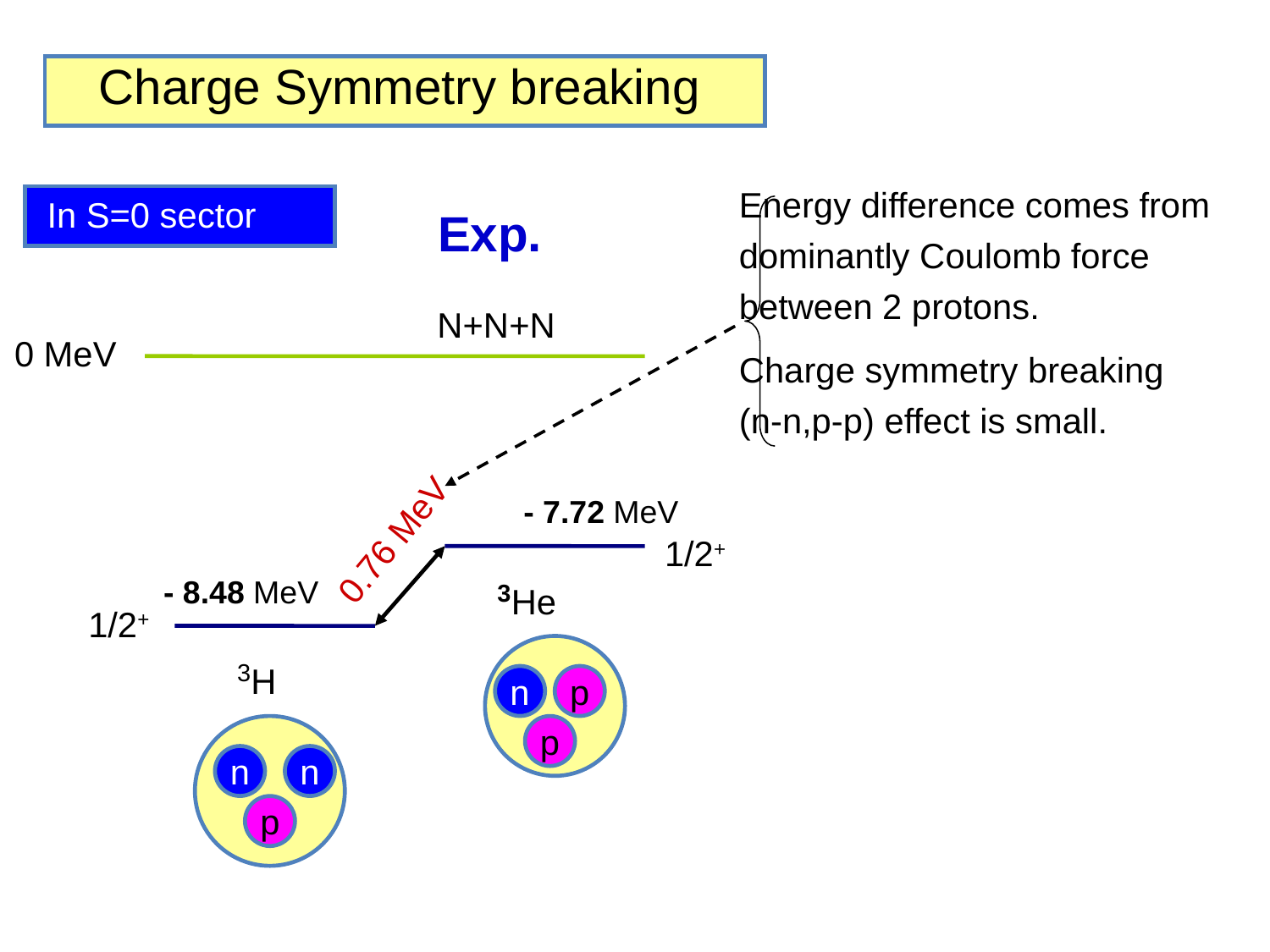

Charge Symmetry breaking

Energy difference comes from
dominantly Coulomb force
between 2 protons.
Charge symmetry breaking
(n-n,p-p) effect is small.

In S=0 sector
Exp.

N+N+N
0 MeV

- 7.72 MeV
0.76 MeV
1/2+

- 8.48 MeV
3He
1/2+

3H
n
p

p
n
n
p